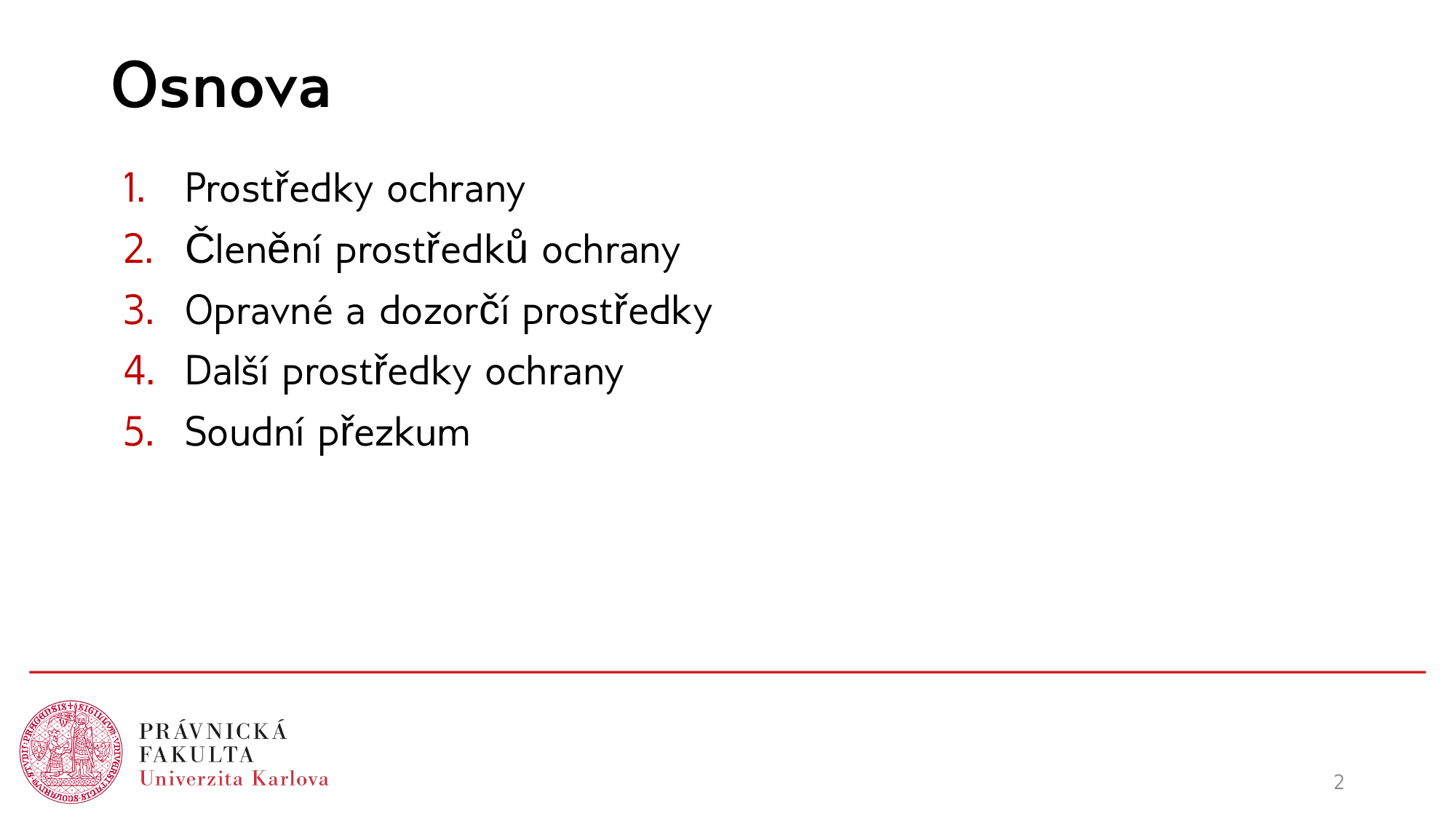

# Osnova
Prostředky ochrany
Členění prostředků ochrany
Opravné a dozorčí prostředky
Další prostředky ochrany
Soudní přezkum

2